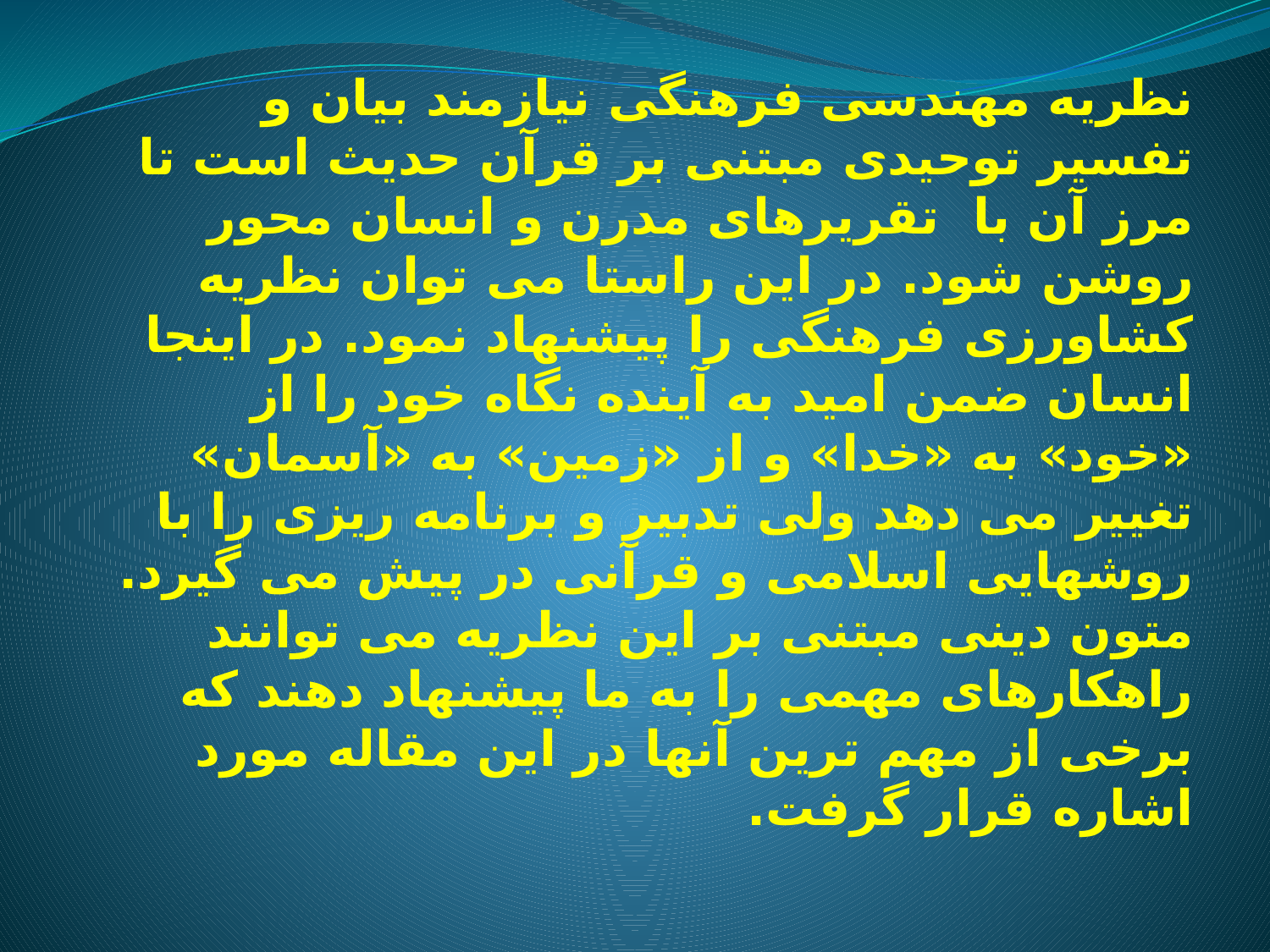

# جمع بندی و نتیجه گیری نظریه مهندسی فرهنگی نیازمند بیان و تفسیر توحیدی مبتنی بر قرآن حدیث است تا مرز آن با  تقریرهای مدرن و انسان محور روشن شود. در این راستا می توان نظریه کشاورزی فرهنگی را پیشنهاد نمود. در اینجا انسان ضمن امید به آینده نگاه خود را از «خود» به «خدا» و از «زمین» به «آسمان» تغییر می دهد ولی تدبیر و برنامه ریزی را با روشهایی اسلامی و قرآنی در پیش می گیرد. متون دینی مبتنی بر این نظریه می توانند راهکارهای مهمی را به ما پیشنهاد دهند که برخی از مهم ترین آنها در این مقاله مورد اشاره قرار گرفت.